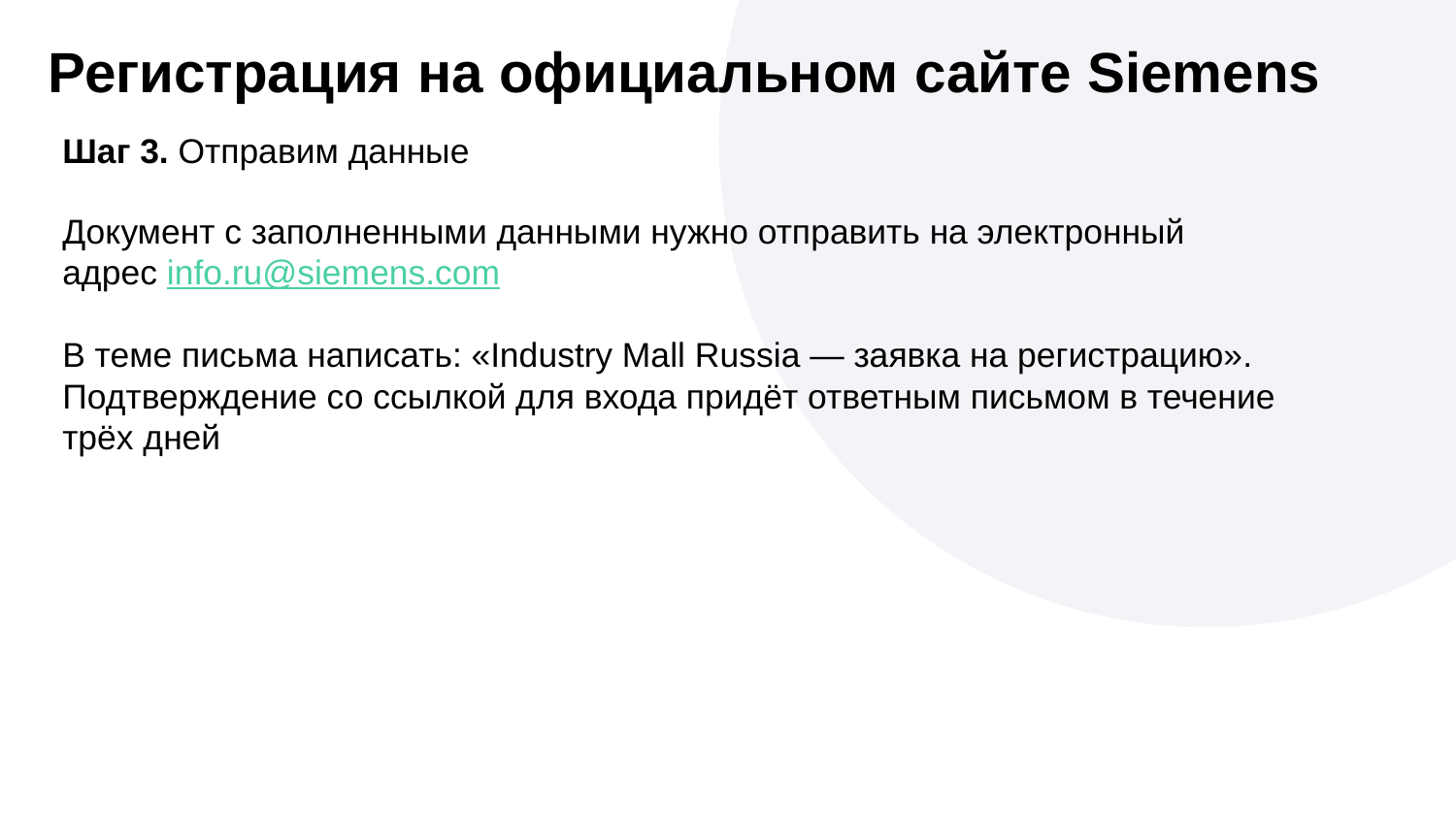

# Регистрация на официальном сайте Siemens
Шаг 3. Отправим данные
Документ с заполненными данными нужно отправить на электронный адрес info.ru@siemens.com

В теме письма написать: «Industry Mall Russia — заявка на регистрацию».
Подтверждение со ссылкой для входа придёт ответным письмом в течение трёх дней